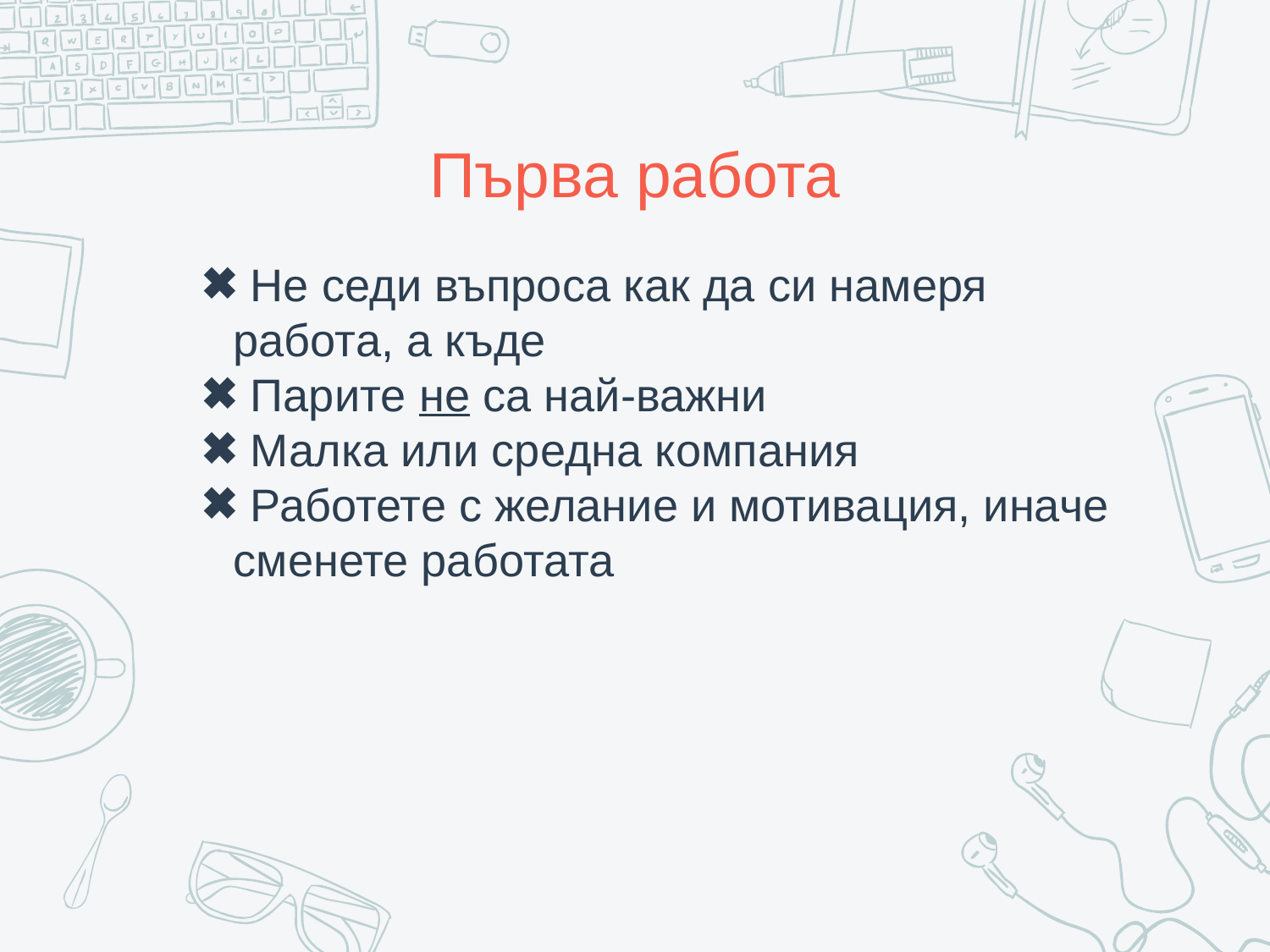

# Първа работа
 Не седи въпроса как да си намеря работа, а къде
 Парите не са най-важни
 Малка или средна компания
 Работете с желание и мотивация, иначе сменете работата